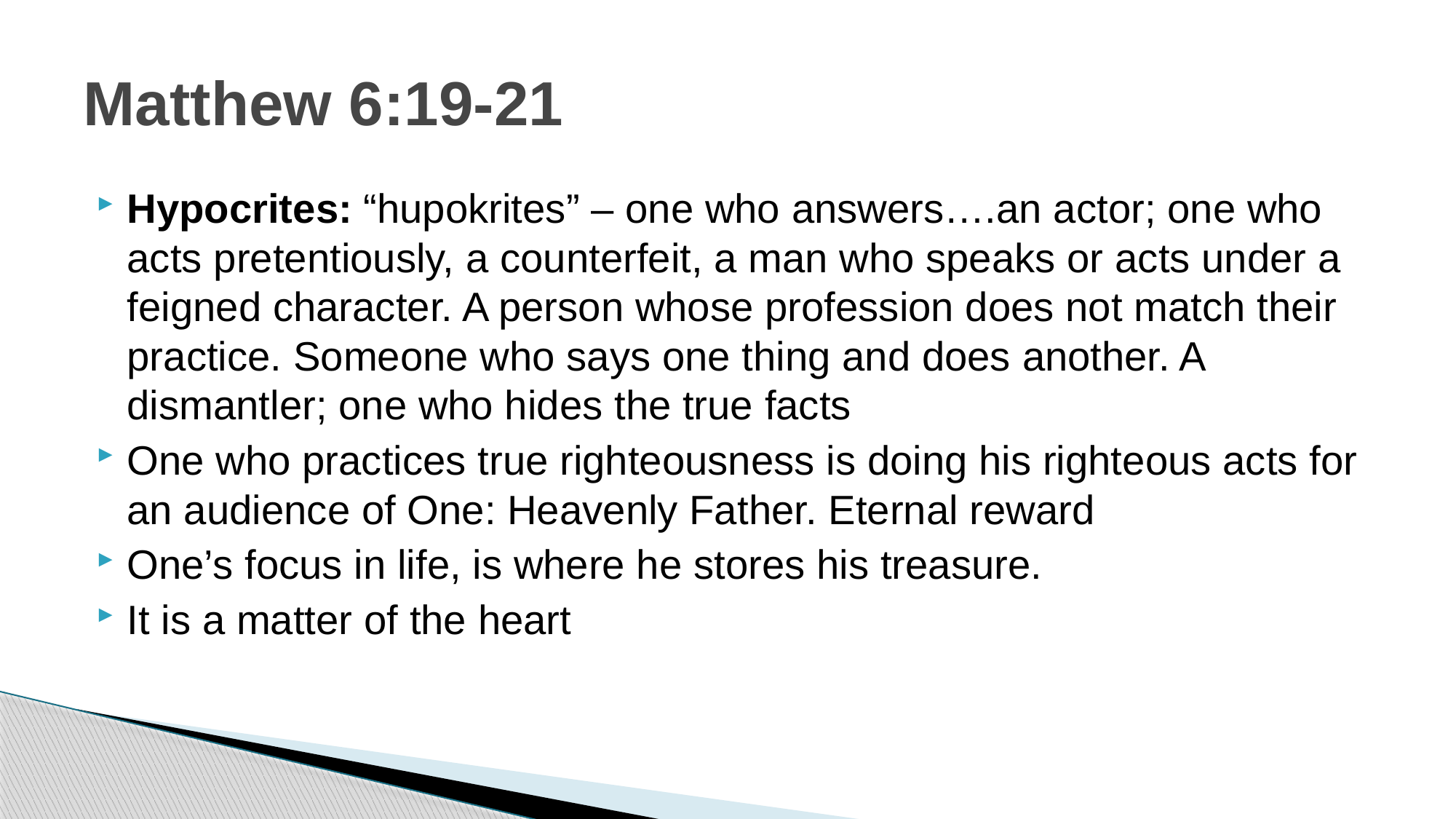

# Matthew 6:19-21
Hypocrites: “hupokrites” – one who answers….an actor; one who acts pretentiously, a counterfeit, a man who speaks or acts under a feigned character. A person whose profession does not match their practice. Someone who says one thing and does another. A dismantler; one who hides the true facts
One who practices true righteousness is doing his righteous acts for an audience of One: Heavenly Father. Eternal reward
One’s focus in life, is where he stores his treasure.
It is a matter of the heart